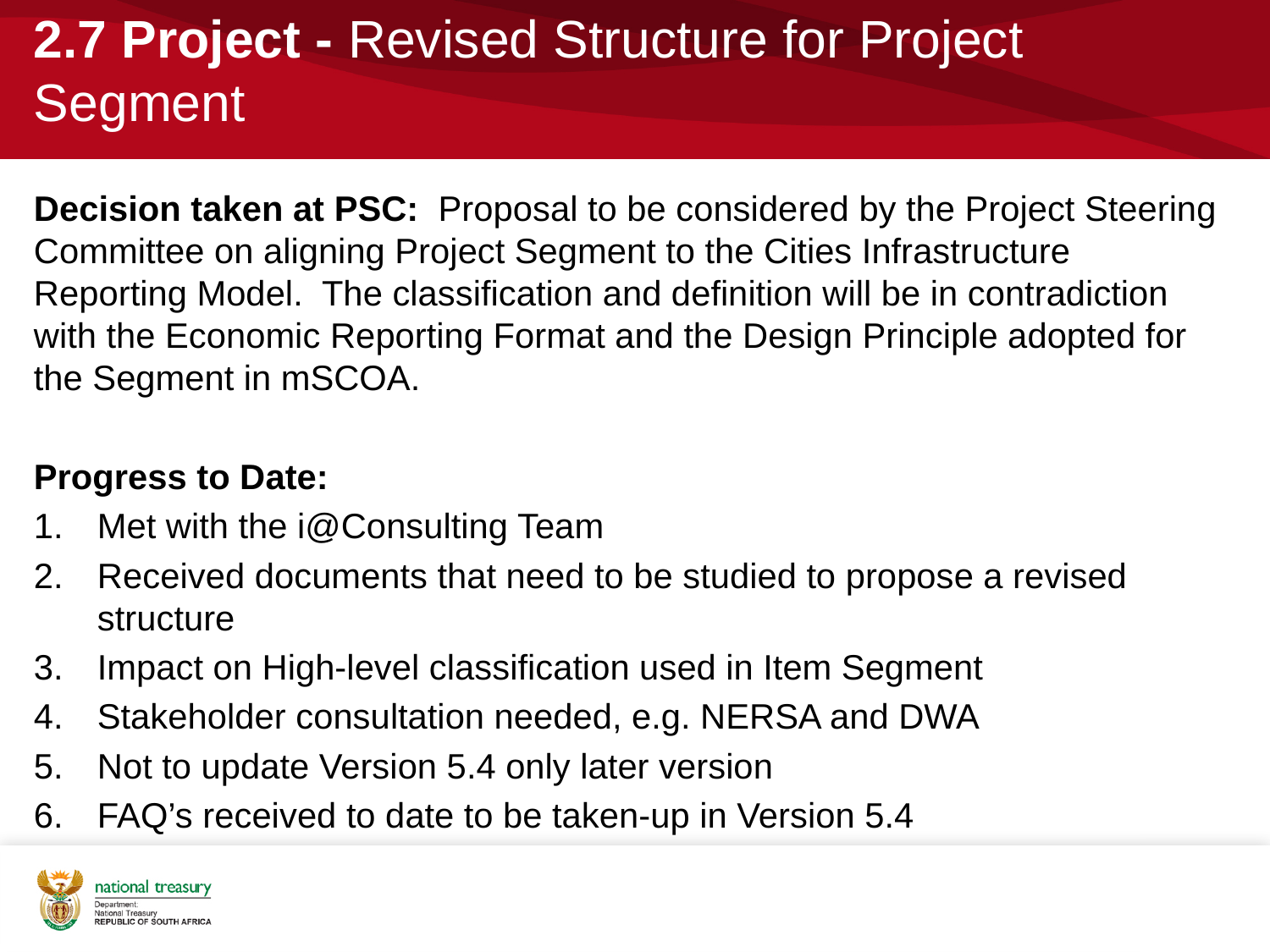

# 2.7 Project - Revised Structure for Project Segment
Decision taken at PSC:  Proposal to be considered by the Project Steering Committee on aligning Project Segment to the Cities Infrastructure Reporting Model.  The classification and definition will be in contradiction with the Economic Reporting Format and the Design Principle adopted for the Segment in mSCOA.

Progress to Date:
Met with the i@Consulting Team
Received documents that need to be studied to propose a revised structure
Impact on High-level classification used in Item Segment
Stakeholder consultation needed, e.g. NERSA and DWA
Not to update Version 5.4 only later version
FAQ’s received to date to be taken-up in Version 5.4